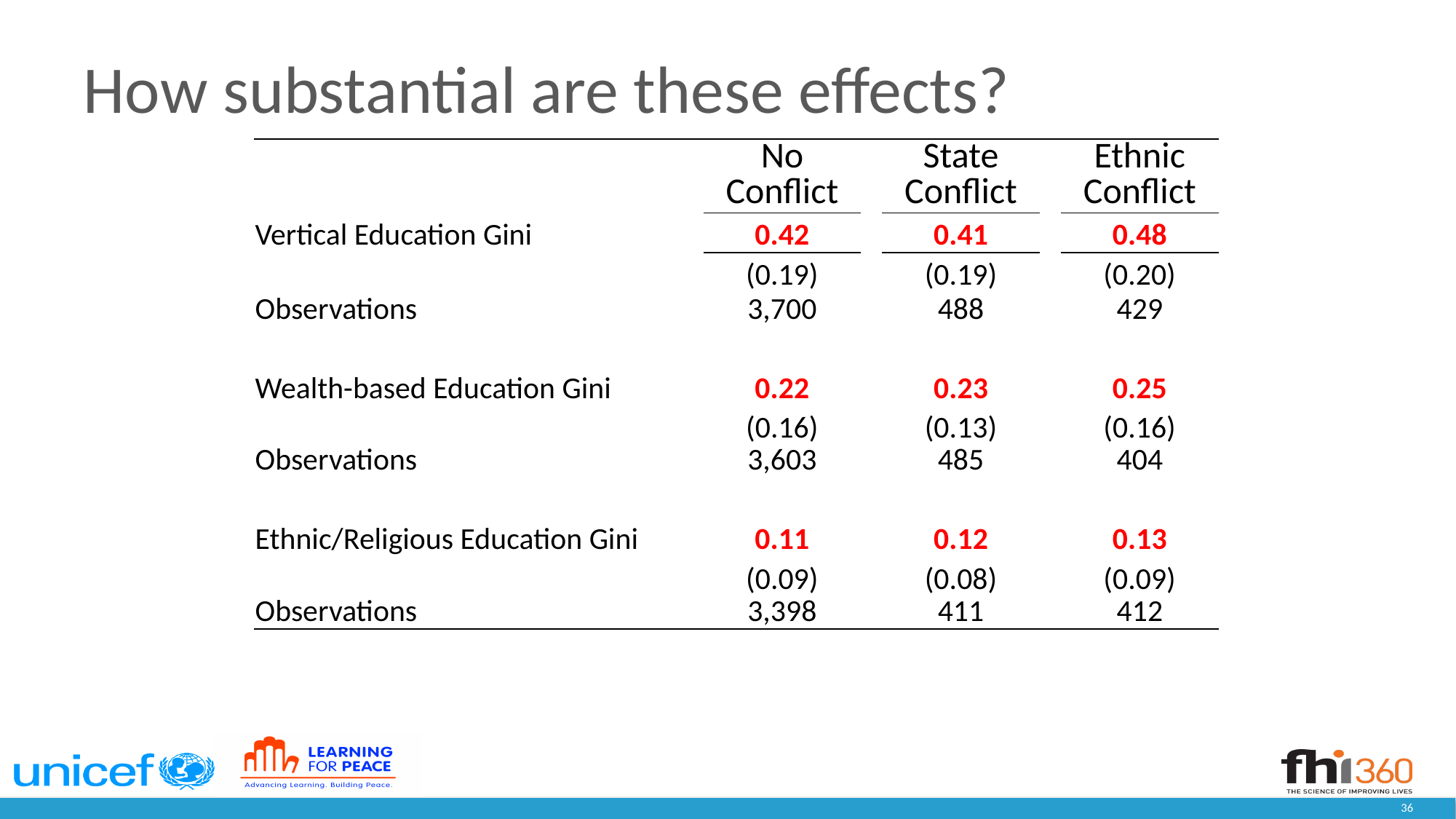

# How substantial are these effects?
|  | No Conflict |  | State Conflict |  | Ethnic Conflict |
| --- | --- | --- | --- | --- | --- |
| Vertical Education Gini | 0.42 |  | 0.41 |  | 0.48 |
|  | (0.19) |  | (0.19) |  | (0.20) |
| Observations | 3,700 |  | 488 |  | 429 |
|  |  |  |  |  |  |
| Wealth-based Education Gini | 0.22 |  | 0.23 |  | 0.25 |
|  | (0.16) |  | (0.13) |  | (0.16) |
| Observations | 3,603 |  | 485 |  | 404 |
|  |  |  |  |  |  |
| Ethnic/Religious Education Gini | 0.11 |  | 0.12 |  | 0.13 |
|  | (0.09) |  | (0.08) |  | (0.09) |
| Observations | 3,398 |  | 411 |  | 412 |